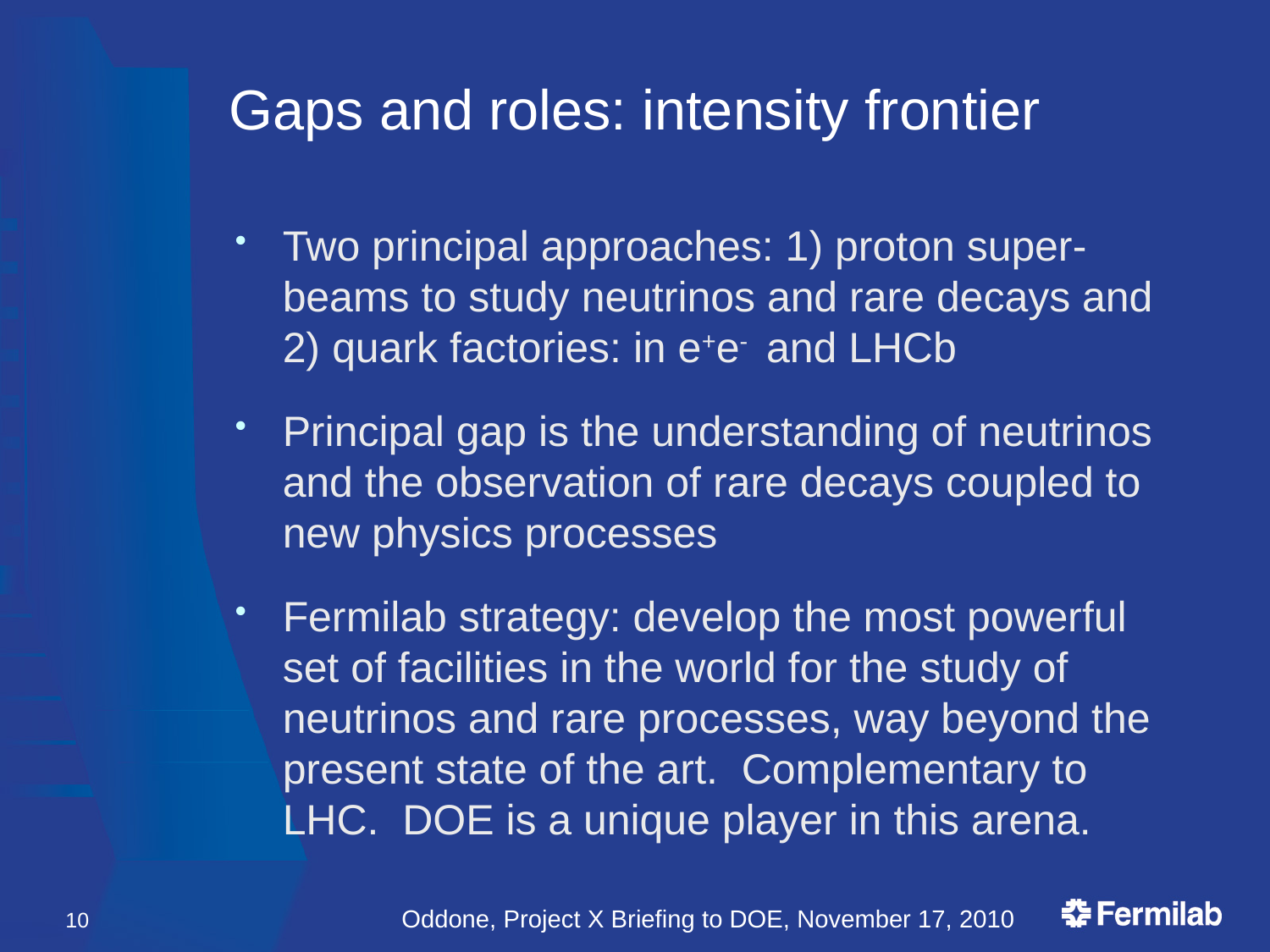

# Gaps and roles: intensity frontier
Two principal approaches: 1) proton super-beams to study neutrinos and rare decays and 2) quark factories: in e+e-  and LHCb

Principal gap is the understanding of neutrinos and the observation of rare decays coupled to new physics processes

Fermilab strategy: develop the most powerful set of facilities in the world for the study of neutrinos and rare processes, way beyond the present state of the art.  Complementary to LHC.  DOE is a unique player in this arena.

10
Oddone, Project X Briefing to DOE, November 17, 2010